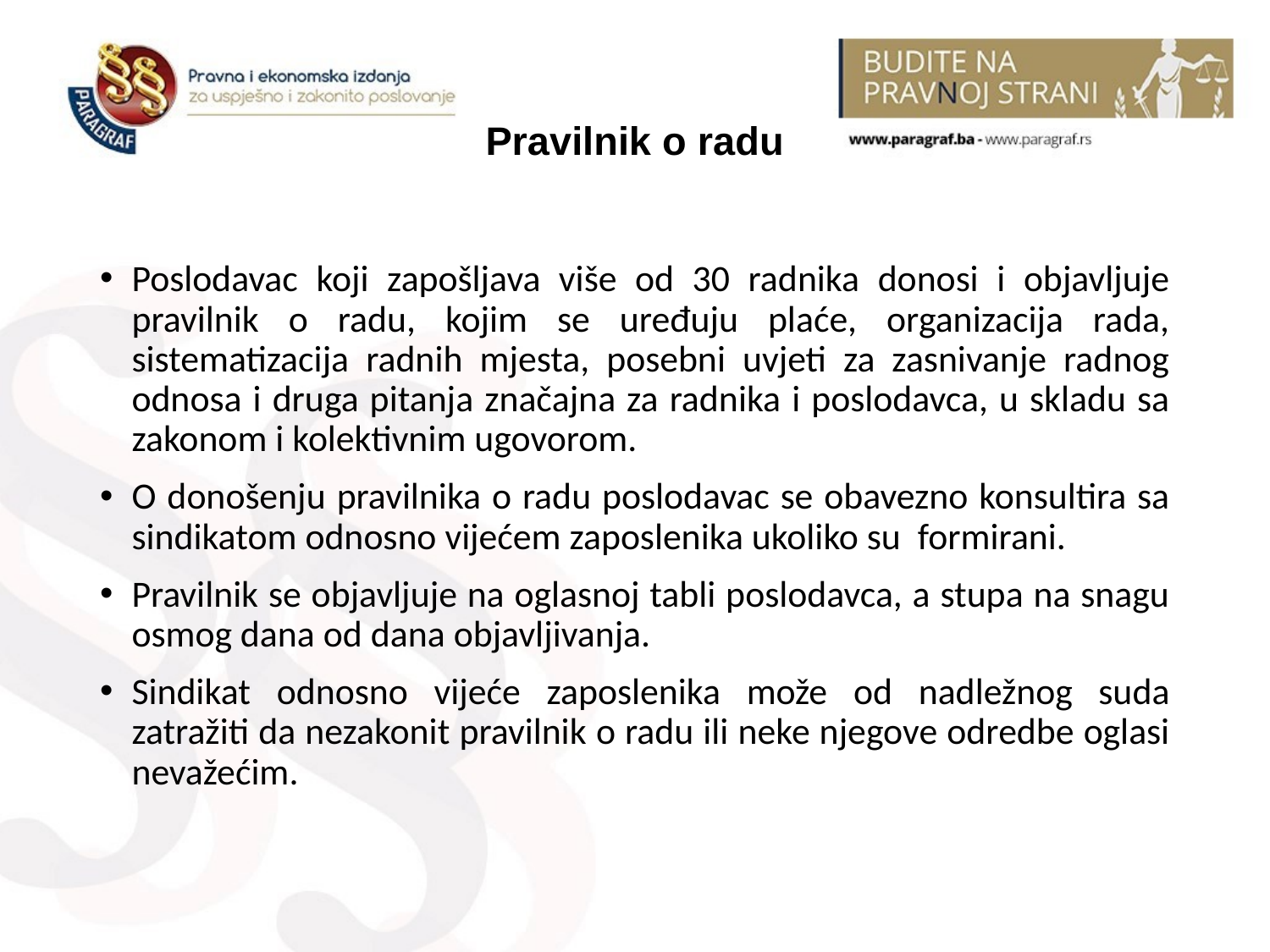

# Pravilnik o radu
Poslodavac koji zapošljava više od 30 radnika donosi i objavljuje pravilnik o radu, kojim se uređuju plaće, organizacija rada, sistematizacija radnih mjesta, posebni uvjeti za zasnivanje radnog odnosa i druga pitanja značajna za radnika i poslodavca, u skladu sa zakonom i kolektivnim ugovorom.
O donošenju pravilnika o radu poslodavac se obavezno konsultira sa sindikatom odnosno vijećem zaposlenika ukoliko su  formirani.
Pravilnik se objavljuje na oglasnoj tabli poslodavca, a stupa na snagu osmog dana od dana objavljivanja.
Sindikat odnosno vijeće zaposlenika može od nadležnog suda zatražiti da nezakonit pravilnik o radu ili neke njegove odredbe oglasi nevažećim.